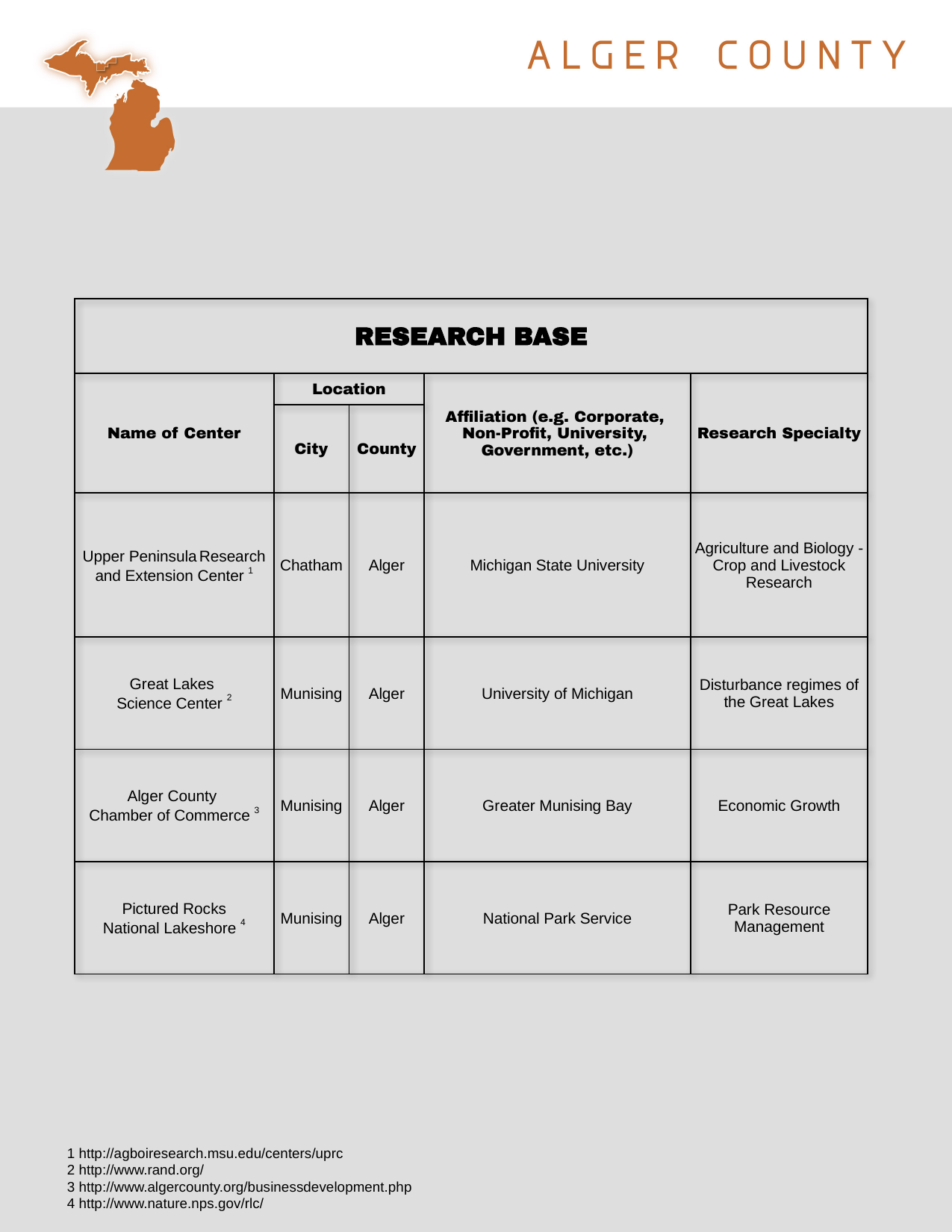

| RESEARCH BASE |  |  |  |  |
| --- | --- | --- | --- | --- |
| Name of Center | Location |  | Affiliation (e.g. Corporate, Non-Profit, University, Government, etc.) | Research Specialty |
|  | City | County |  |  |
| Upper Peninsula Research and Extension Center 1 | Chatham | Alger | Michigan State University | Agriculture and Biology - Crop and Livestock Research |
| Great Lakes Science Center 2 | Munising | Alger | University of Michigan | Disturbance regimes of the Great Lakes |
| Alger County Chamber of Commerce 3 | Munising | Alger | Greater Munising Bay | Economic Growth |
| Pictured Rocks National Lakeshore 4 | Munising | Alger | National Park Service | Park Resource Management |

1 http://agboiresearch.msu.edu/centers/uprc
2 http://www.rand.org/
3 http://www.algercounty.org/businessdevelopment.php
4 http://www.nature.nps.gov/rlc/